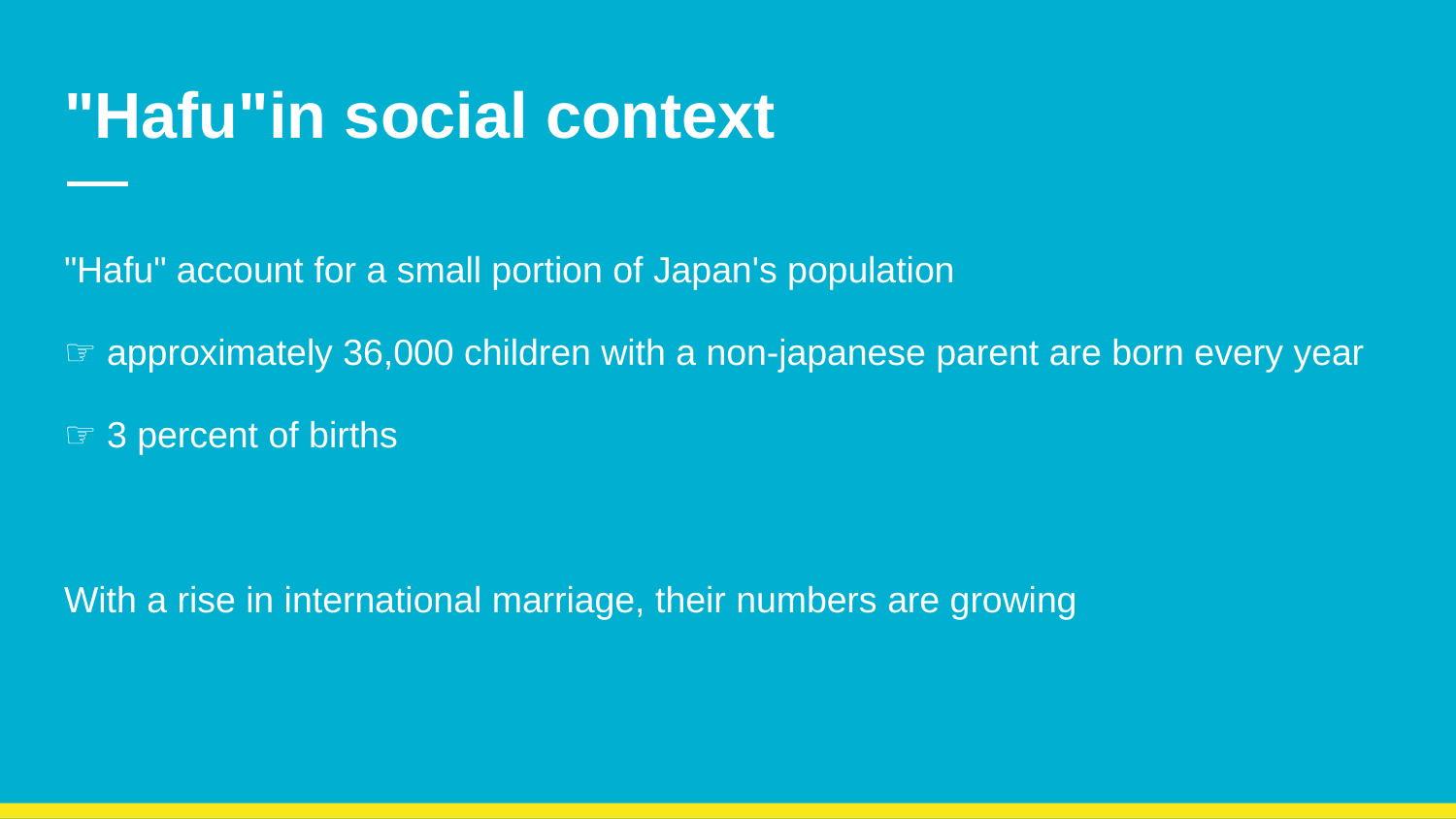

# "Hafu"in social context
"Hafu" account for a small portion of Japan's population
☞ approximately 36,000 children with a non-japanese parent are born every year
☞ 3 percent of births

With a rise in international marriage, their numbers are growing